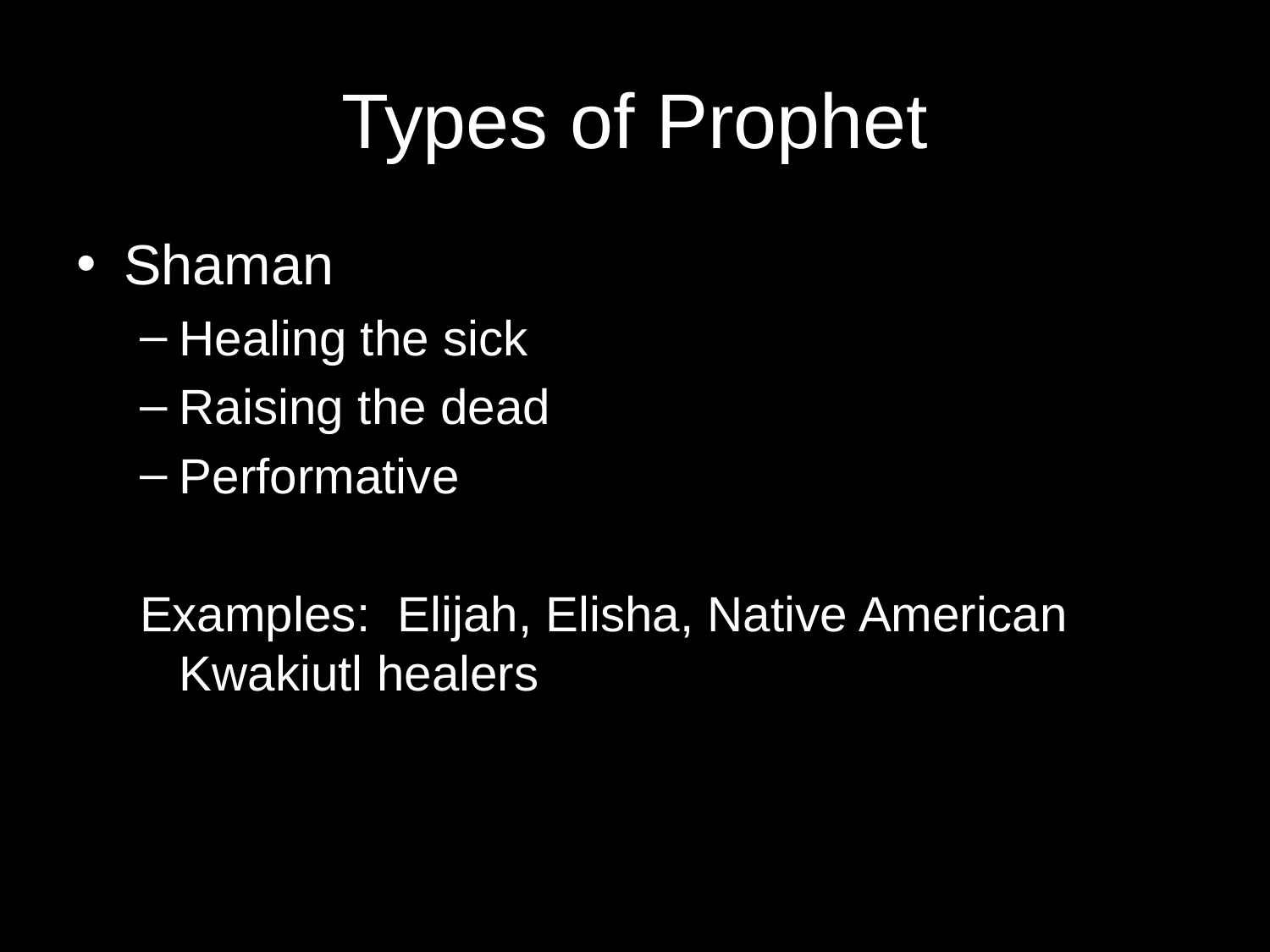

# Types of Prophet
Shaman
Healing the sick
Raising the dead
Performative

Examples:  Elijah, Elisha, Native American Kwakiutl healers